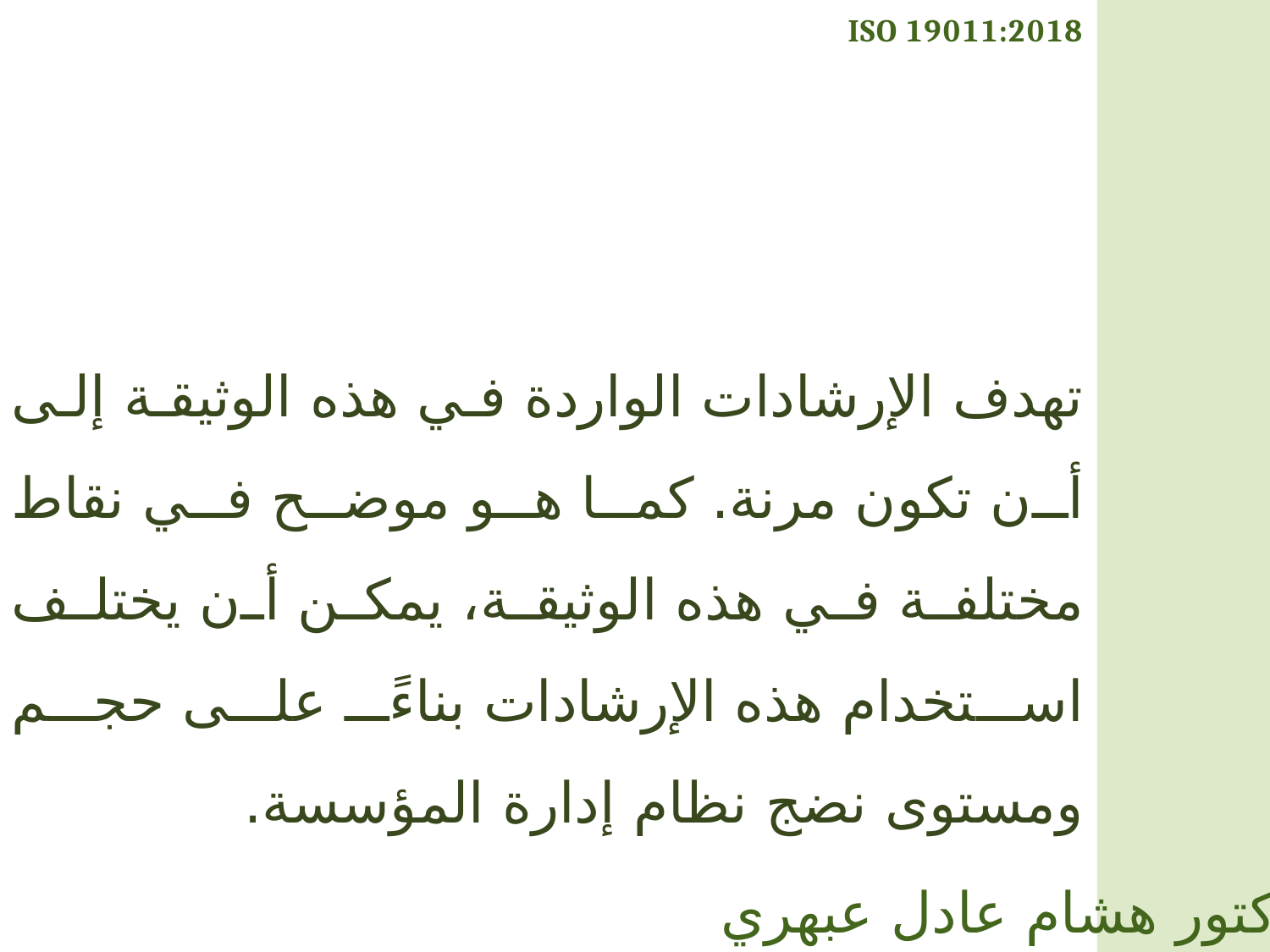

ISO 19011:2018
تهدف الإرشادات الواردة في هذه الوثيقة إلى أن تكون مرنة. كما هو موضح في نقاط مختلفة في هذه الوثيقة، يمكن أن يختلف استخدام هذه الإرشادات بناءً على حجم ومستوى نضج نظام إدارة المؤسسة.
الدكتور هشام عادل عبهري